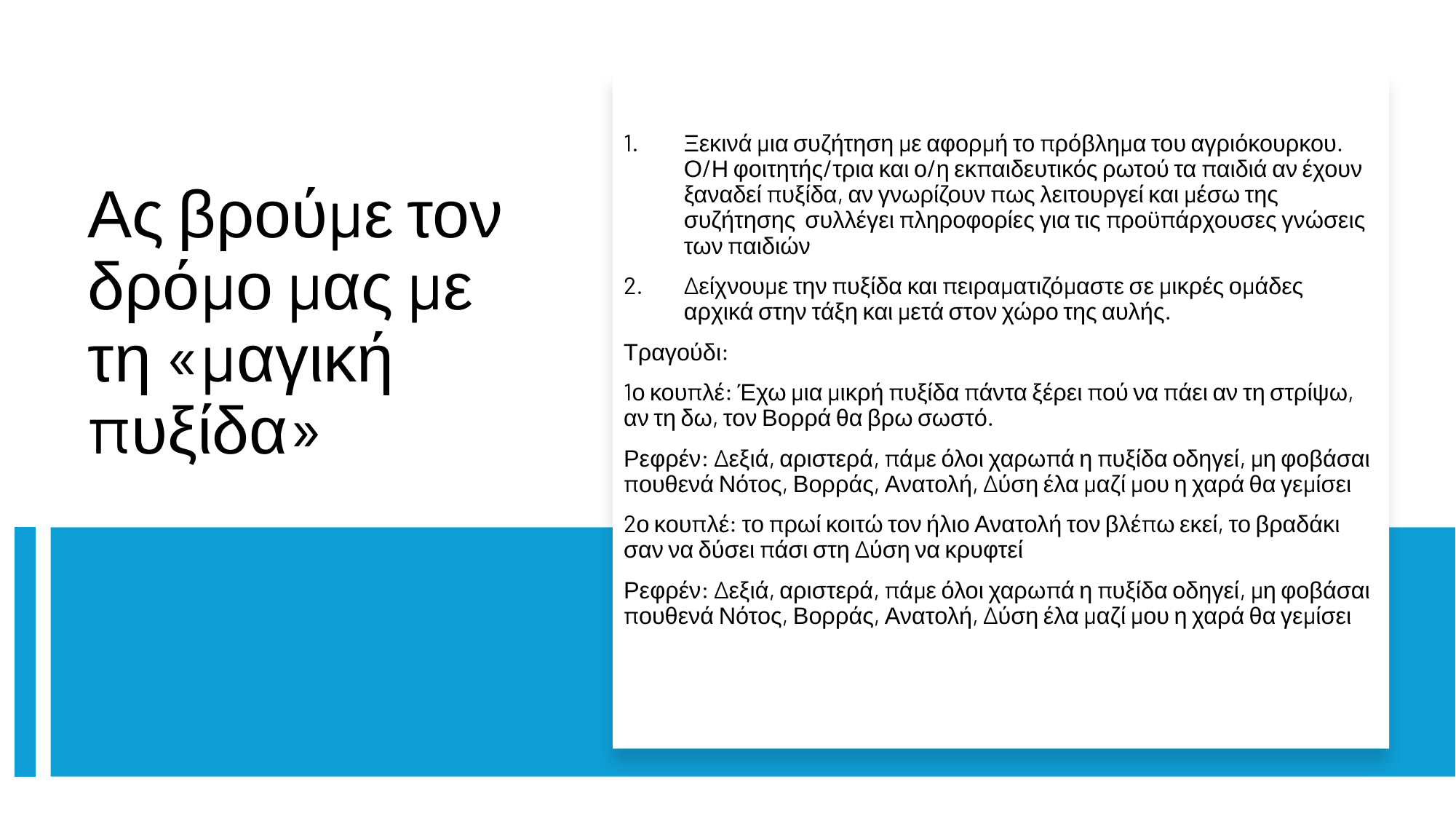

Ξεκινά μια συζήτηση με αφορμή το πρόβλημα του αγριόκουρκου. Ο/Η φοιτητής/τρια και ο/η εκπαιδευτικός ρωτού τα παιδιά αν έχουν ξαναδεί πυξίδα, αν γνωρίζουν πως λειτουργεί και μέσω της συζήτησης  συλλέγει πληροφορίες για τις προϋπάρχουσες γνώσεις των παιδιών
Δείχνουμε την πυξίδα και πειραματιζόμαστε σε μικρές ομάδες αρχικά στην τάξη και μετά στον χώρο της αυλής.
Τραγούδι:
1ο κουπλέ: Έχω μια μικρή πυξίδα πάντα ξέρει πού να πάει αν τη στρίψω, αν τη δω, τον Βορρά θα βρω σωστό.
Ρεφρέν: Δεξιά, αριστερά, πάμε όλοι χαρωπά η πυξίδα οδηγεί, μη φοβάσαι πουθενά Νότος, Βορράς, Ανατολή, Δύση έλα μαζί μου η χαρά θα γεμίσει
2ο κουπλέ: το πρωί κοιτώ τον ήλιο Ανατολή τον βλέπω εκεί, το βραδάκι σαν να δύσει πάσι στη Δύση να κρυφτεί
Ρεφρέν: Δεξιά, αριστερά, πάμε όλοι χαρωπά η πυξίδα οδηγεί, μη φοβάσαι πουθενά Νότος, Βορράς, Ανατολή, Δύση έλα μαζί μου η χαρά θα γεμίσει

# Ας βρούμε τον δρόμο μας με τη «μαγική πυξίδα»